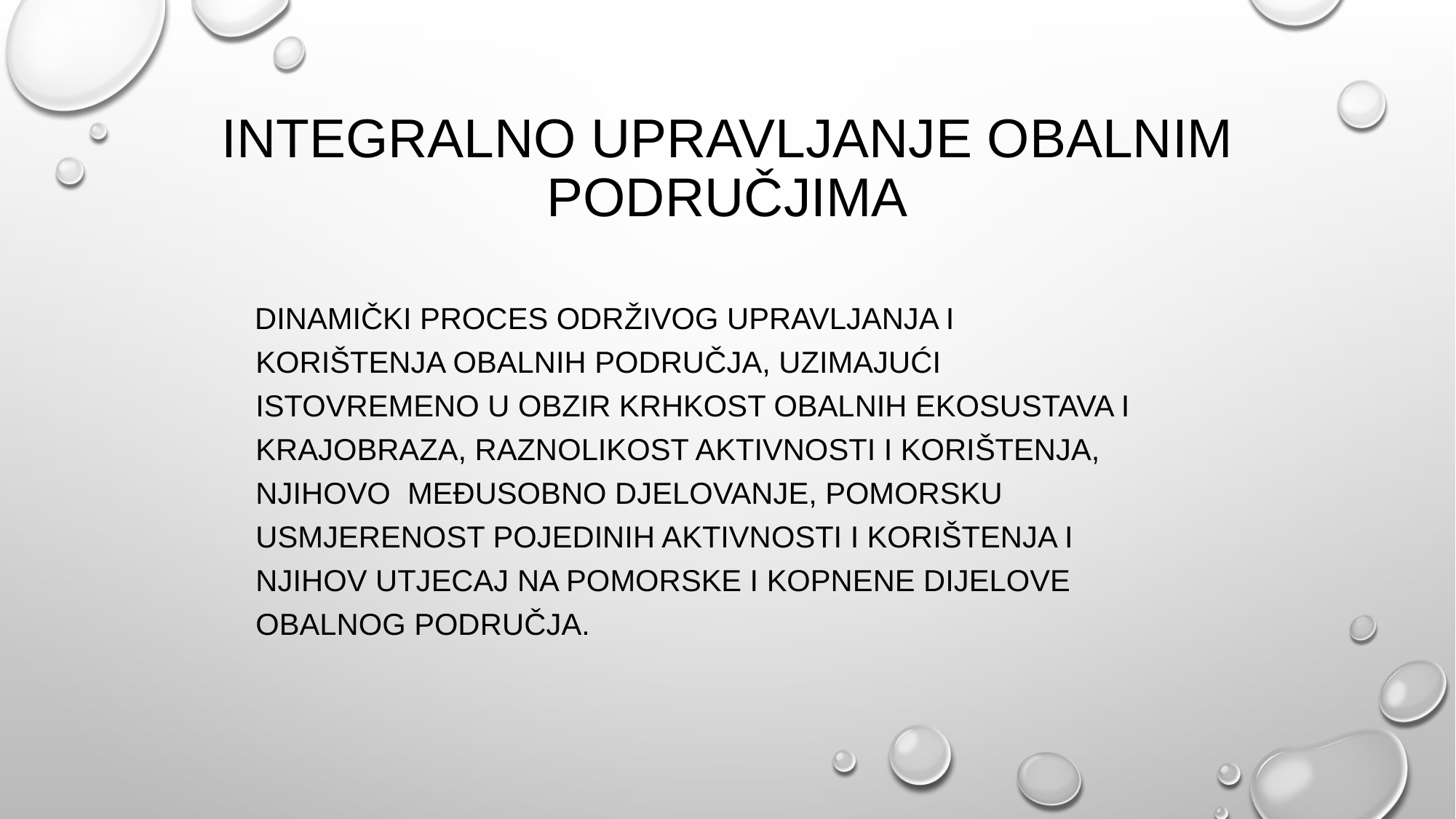

# INTEGRALNO UPRAVLJANJE OBALNIM PODRUČJIMA
Dinamički proces održivog upravljanja i korištenja obalnih područja, uzimajući istovremeno u obzir krhkost obalnih ekosustava i krajobraza, raznolikost aktivnosti i korištenja, njihovo  međusobno djelovanje, pomorsku usmjerenost pojedinih aktivnosti i korištenja i njihov utjecaj na pomorske i kopnene dijelove obalnog područja.